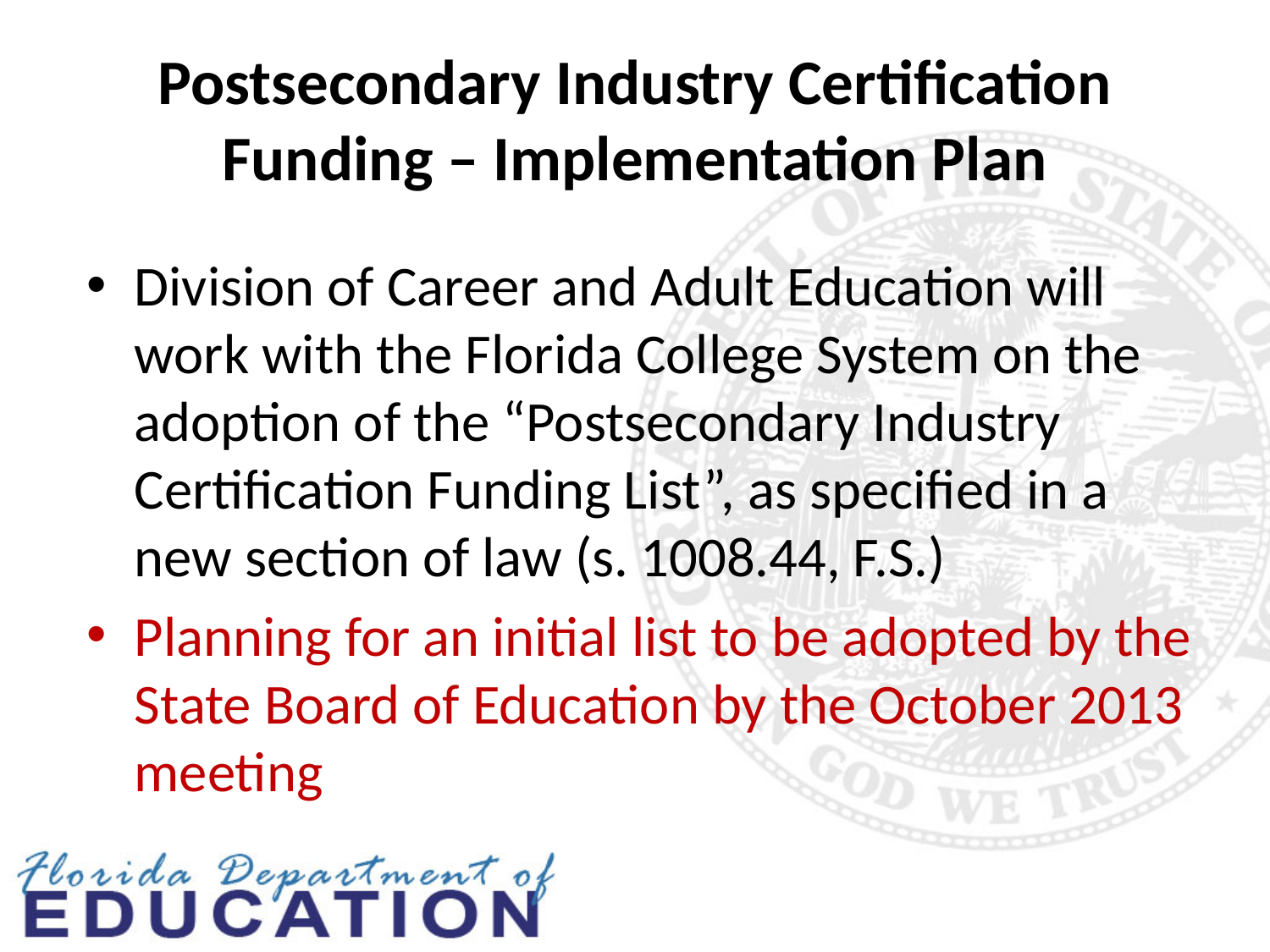

# Postsecondary Industry Certification Funding – Implementation Plan

Division of Career and Adult Education will work with the Florida College System on the adoption of the “Postsecondary Industry Certification Funding List”, as specified in a new section of law (s. 1008.44, F.S.)
Planning for an initial list to be adopted by the State Board of Education by the October 2013 meeting